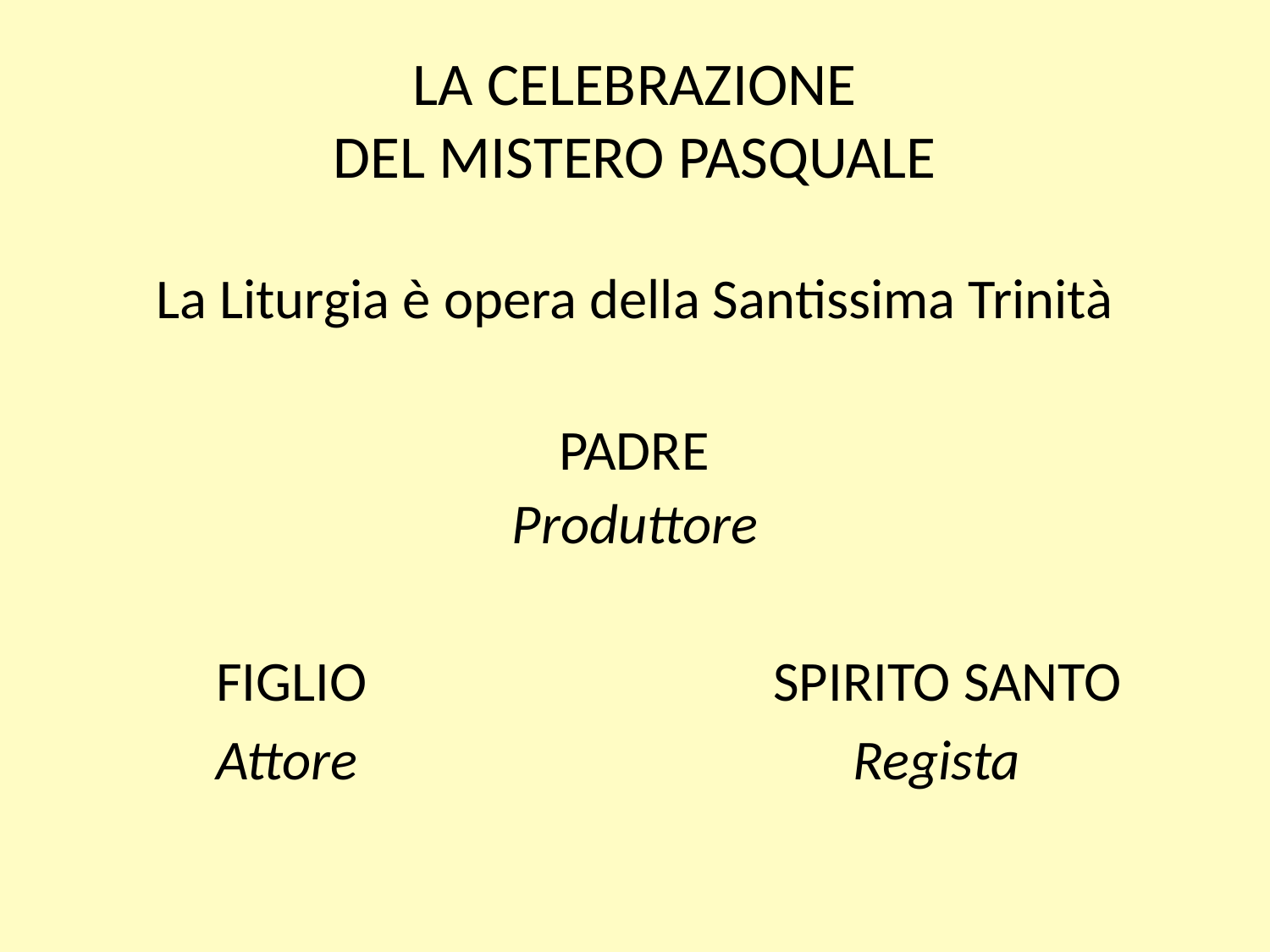

# LA CELEBRAZIONE DEL MISTERO PASQUALE

La Liturgia è opera della Santissima Trinità

                                      PADRE
Produttore

           FIGLIO                                SPIRITO SANTO
           Attore                                       Regista